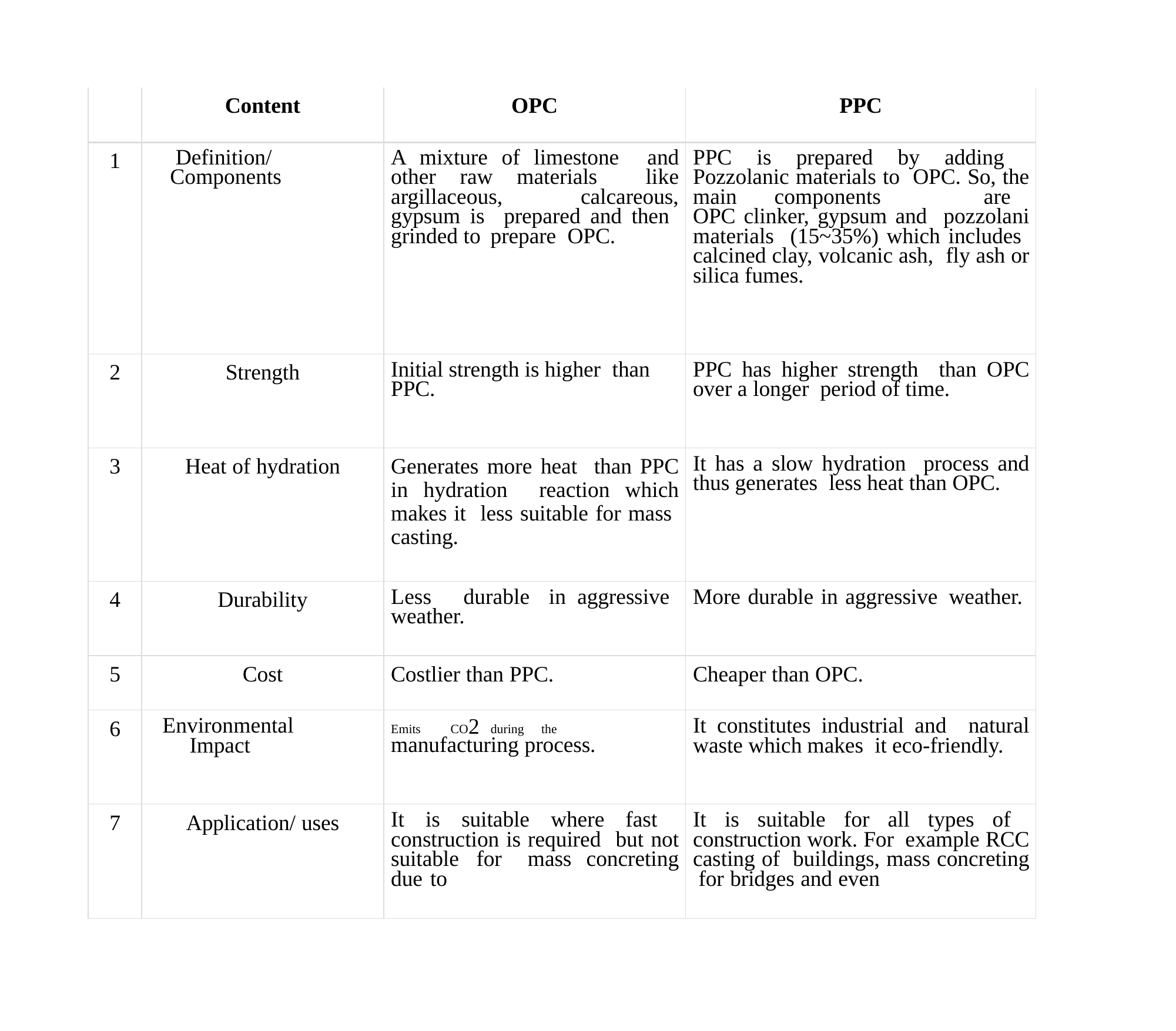

|  | Content | OPC | PPC |
| --- | --- | --- | --- |
| 1 | Definition/ Components | A mixture of limestone and other raw materials like argillaceous, calcareous, gypsum is prepared and then grinded to prepare OPC. | PPC is prepared by adding Pozzolanic materials to OPC. So, the main components are OPC clinker, gypsum and pozzolani materials (15~35%) which includes calcined clay, volcanic ash, fly ash or silica fumes. |
| 2 | Strength | Initial strength is higher than PPC. | PPC has higher strength than OPC over a longer period of time. |
| 3 | Heat of hydration | Generates more heat than PPC in hydration reaction which makes it less suitable for mass casting. | It has a slow hydration process and thus generates less heat than OPC. |
| 4 | Durability | Less durable in aggressive weather. | More durable in aggressive weather. |
| 5 | Cost | Costlier than PPC. | Cheaper than OPC. |
| 6 | Environmental Impact | Emits CO2 during the manufacturing process. | It constitutes industrial and natural waste which makes it eco-friendly. |
| 7 | Application/ uses | It is suitable where fast construction is required but not suitable for mass concreting due to | It is suitable for all types of construction work. For example RCC casting of buildings, mass concreting for bridges and even |
108